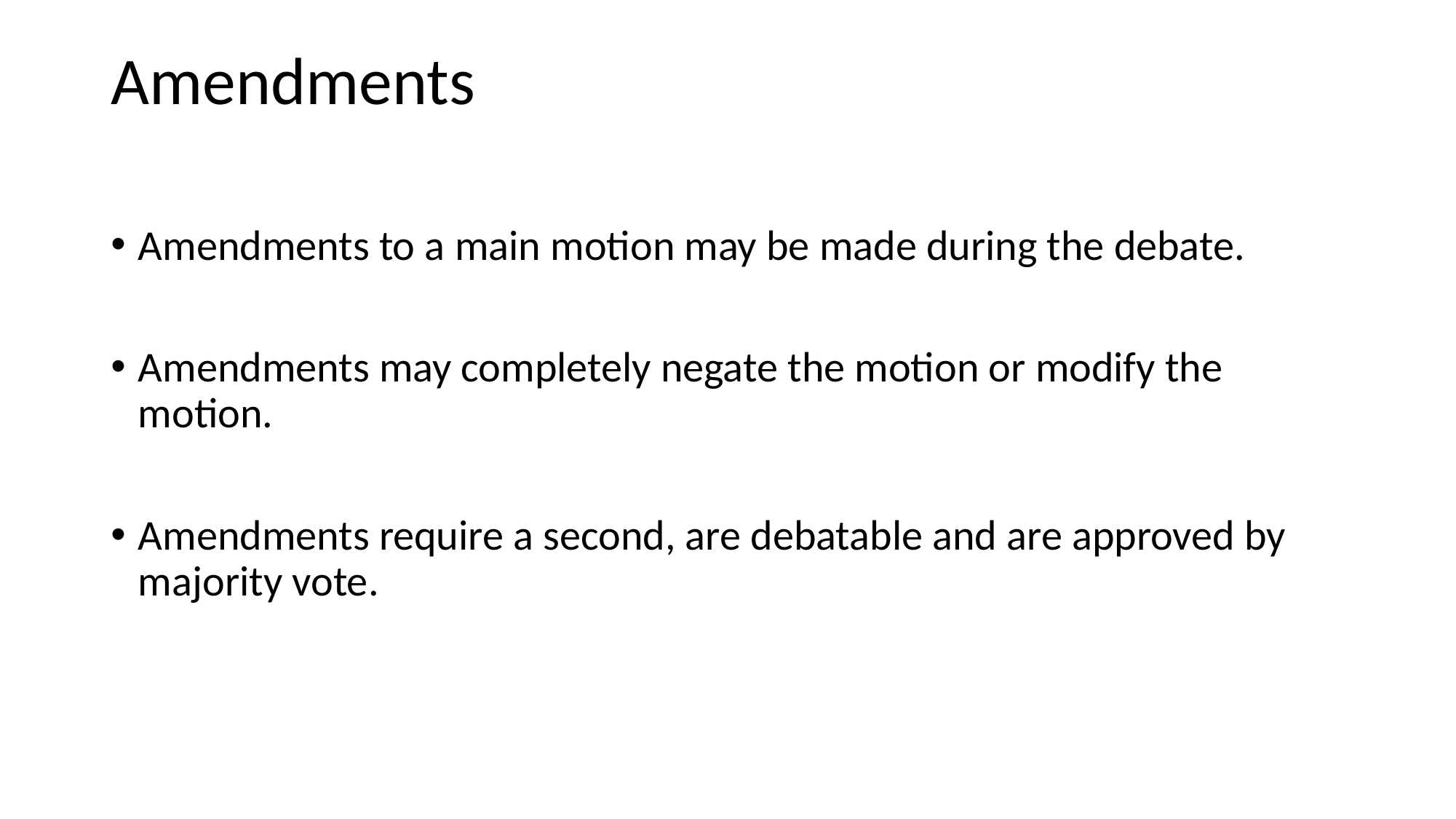

# Amendments
Amendments to a main motion may be made during the debate.

Amendments may completely negate the motion or modify the motion.

Amendments require a second, are debatable and are approved by majority vote.